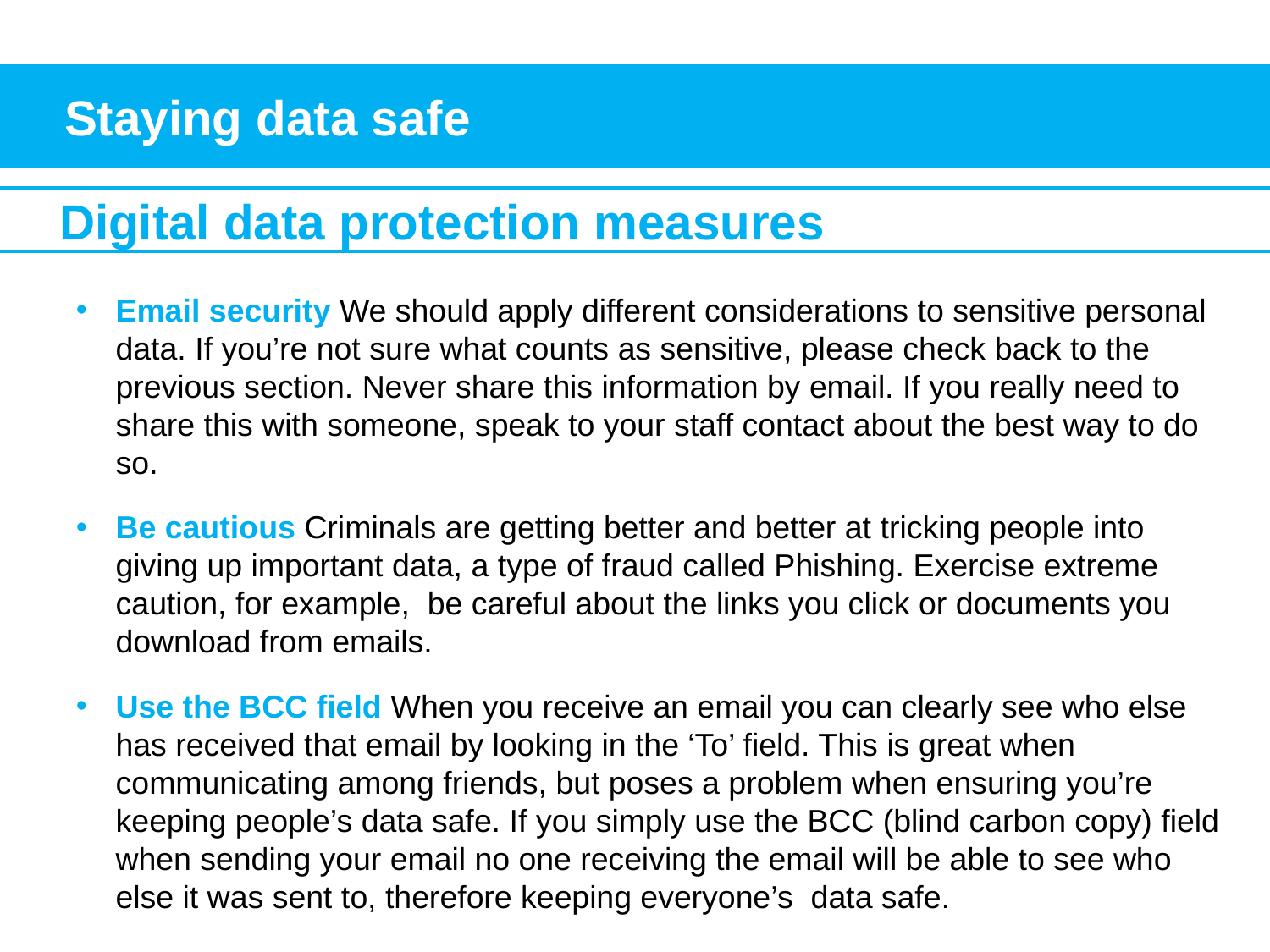

Staying data safe
Digital data protection measures

Email security We should apply different considerations to sensitive personal data. If you’re not sure what counts as sensitive, please check back to the previous section. Never share this information by email. If you really need to share this with someone, speak to your staff contact about the best way to do so.
Be cautious Criminals are getting better and better at tricking people into giving up important data, a type of fraud called Phishing. Exercise extreme caution, for example,  be careful about the links you click or documents you download from emails.
Use the BCC field When you receive an email you can clearly see who else has received that email by looking in the ‘To’ field. This is great when communicating among friends, but poses a problem when ensuring you’re keeping people’s data safe. If you simply use the BCC (blind carbon copy) field when sending your email no one receiving the email will be able to see who else it was sent to, therefore keeping everyone’s  data safe.